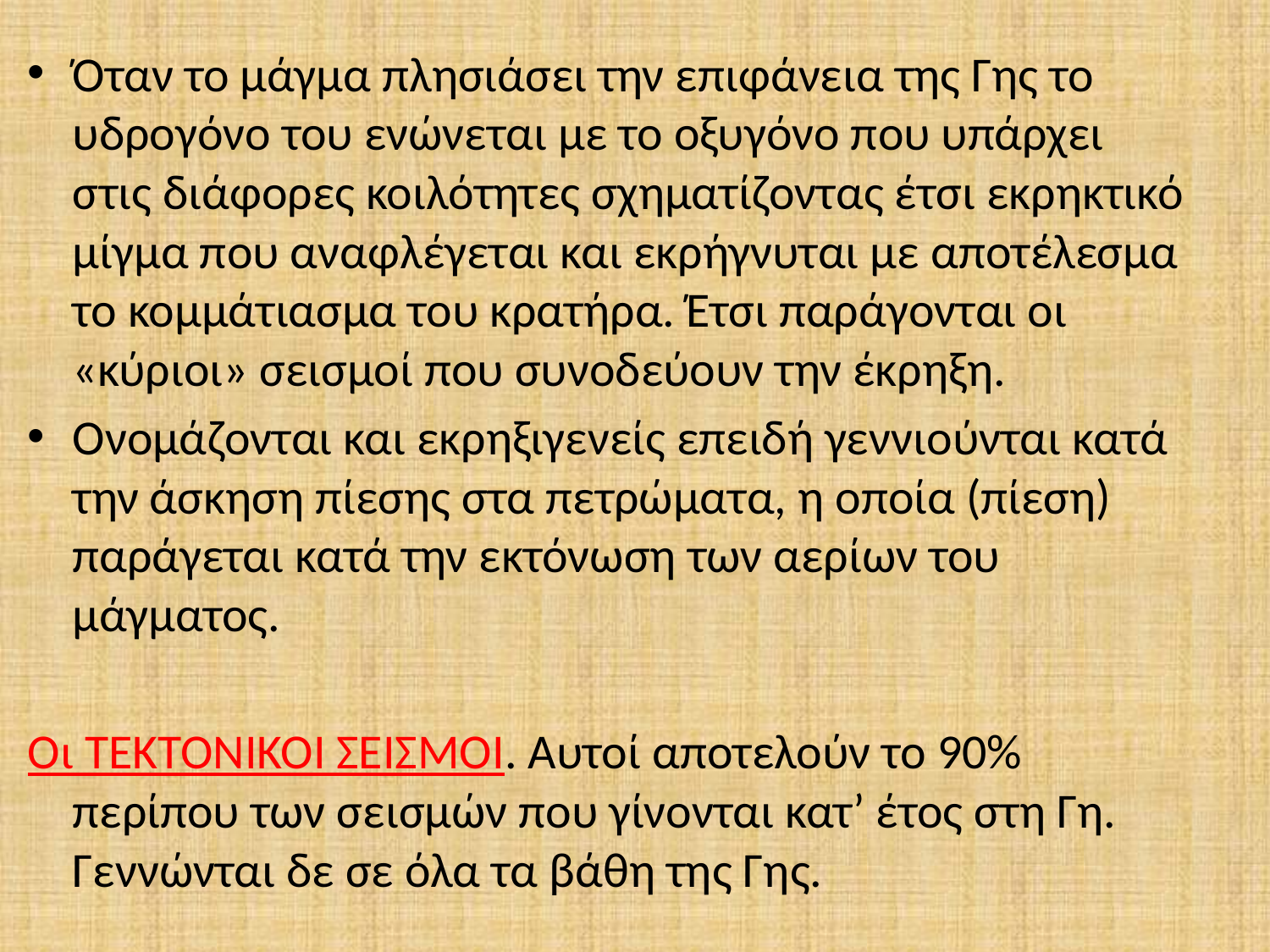

Όταν το μάγμα πλησιάσει την επιφάνεια της Γης το υδρογόνο του ενώνεται με το οξυγόνο που υπάρχει στις διάφορες κοιλότητες σχηματίζοντας έτσι εκρηκτικό μίγμα που αναφλέγεται και εκρήγνυται με αποτέλεσμα το κομμάτιασμα του κρατήρα. Έτσι παράγονται οι «κύριοι» σεισμοί που συνοδεύουν την έκρηξη.
Ονομάζονται και εκρηξιγενείς επειδή γεννιούνται κατά την άσκηση πίεσης στα πετρώματα, η οποία (πίεση) παράγεται κατά την εκτόνωση των αερίων του μάγματος.

Οι ΤΕΚΤΟΝΙΚΟΙ ΣΕΙΣΜΟΙ. Αυτοί αποτελούν το 90% περίπου των σεισμών που γίνονται κατ’ έτος στη Γη. Γεννώνται δε σε όλα τα βάθη της Γης.